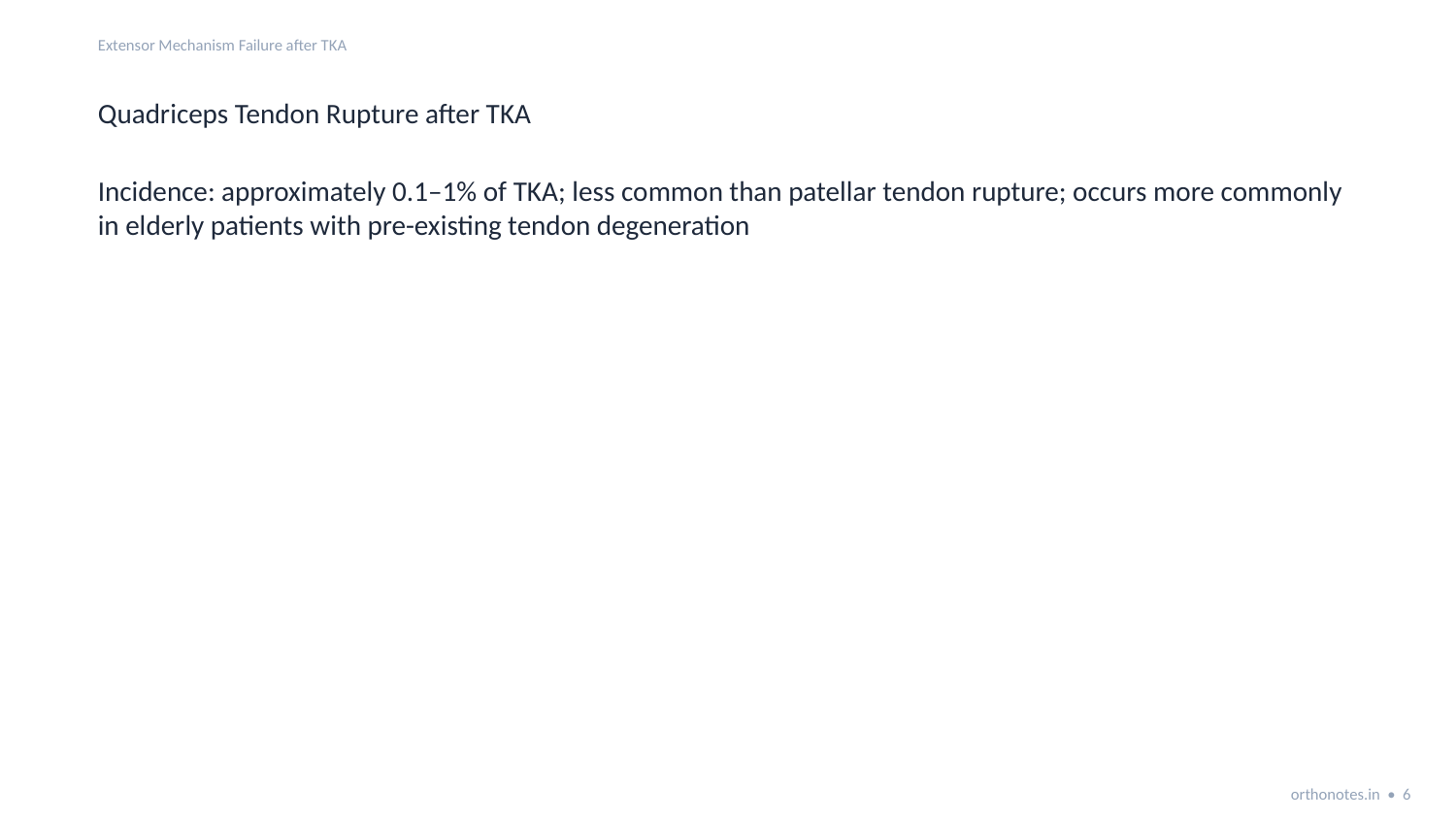

Extensor Mechanism Failure after TKA
Quadriceps Tendon Rupture after TKA
Incidence: approximately 0.1–1% of TKA; less common than patellar tendon rupture; occurs more commonly in elderly patients with pre-existing tendon degeneration
orthonotes.in  •  6